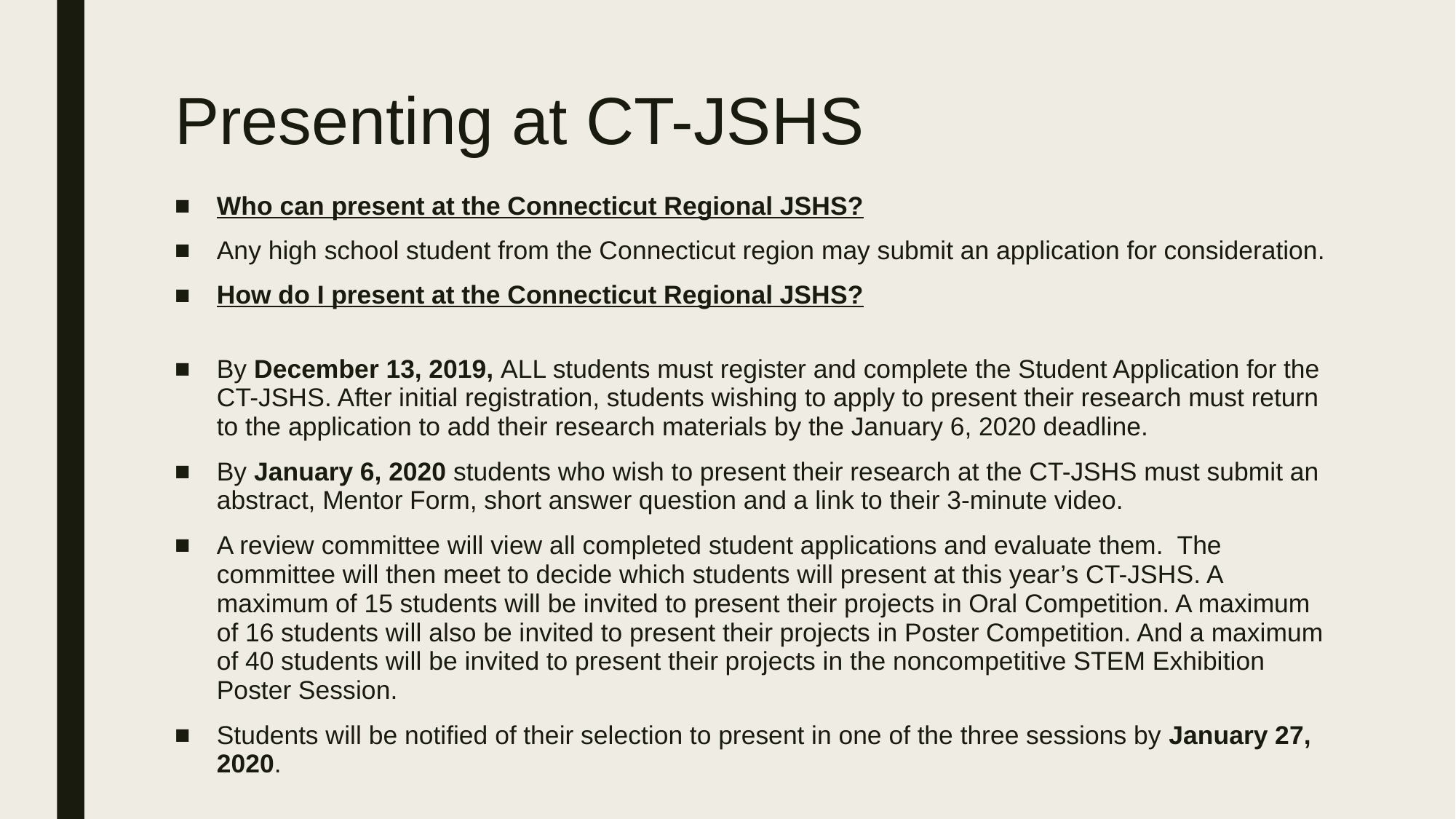

# Presenting at CT-JSHS
Who can present at the Connecticut Regional JSHS?
Any high school student from the Connecticut region may submit an application for consideration.
How do I present at the Connecticut Regional JSHS?
By December 13, 2019, ALL students must register and complete the Student Application for the CT-JSHS. After initial registration, students wishing to apply to present their research must return to the application to add their research materials by the January 6, 2020 deadline.
By January 6, 2020 students who wish to present their research at the CT-JSHS must submit an abstract, Mentor Form, short answer question and a link to their 3-minute video.
A review committee will view all completed student applications and evaluate them.  The committee will then meet to decide which students will present at this year’s CT-JSHS. A maximum of 15 students will be invited to present their projects in Oral Competition. A maximum of 16 students will also be invited to present their projects in Poster Competition. And a maximum of 40 students will be invited to present their projects in the noncompetitive STEM Exhibition Poster Session.
Students will be notified of their selection to present in one of the three sessions by January 27, 2020.